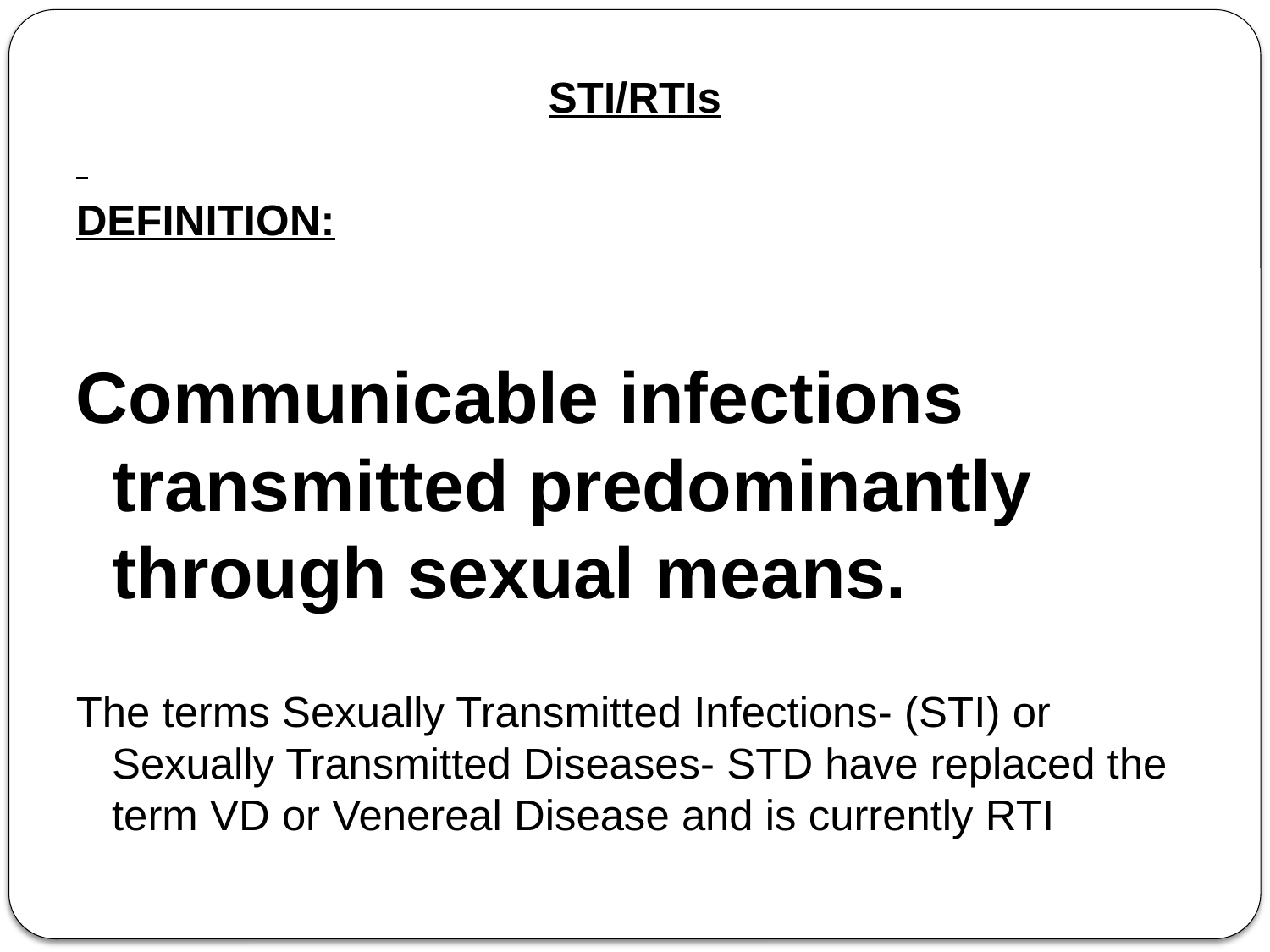

STI/RTIs

DEFINITION:

Communicable infections transmitted predominantly through sexual means.

The terms Sexually Transmitted Infections- (STI) or Sexually Transmitted Diseases- STD have replaced the term VD or Venereal Disease and is currently RTI